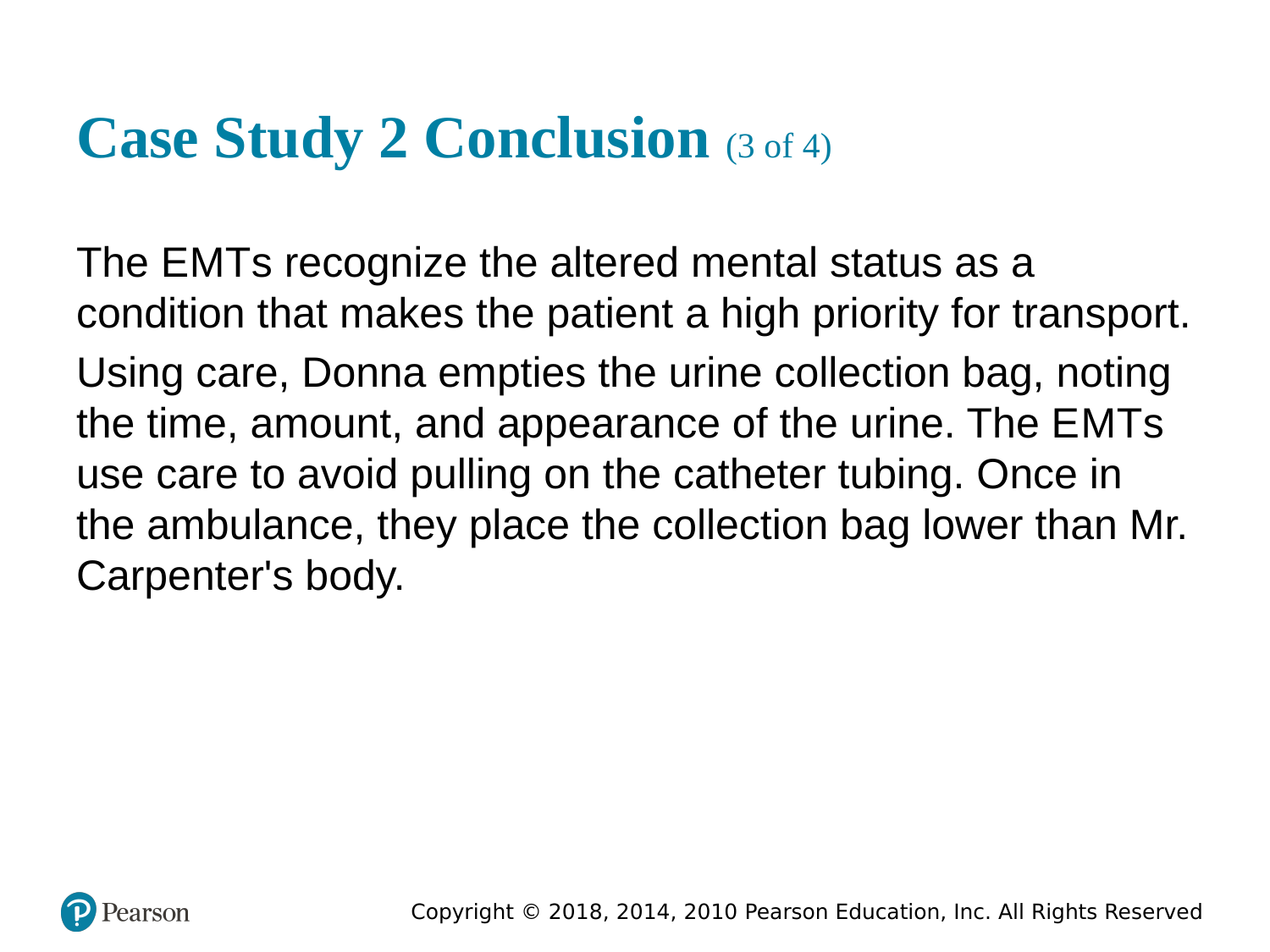

# Case Study 2 Conclusion (3 of 4)
The E M T s recognize the altered mental status as a condition that makes the patient a high priority for transport.
Using care, Donna empties the urine collection bag, noting the time, amount, and appearance of the urine. The E M T s use care to avoid pulling on the catheter tubing. Once in the ambulance, they place the collection bag lower than Mr. Carpenter's body.